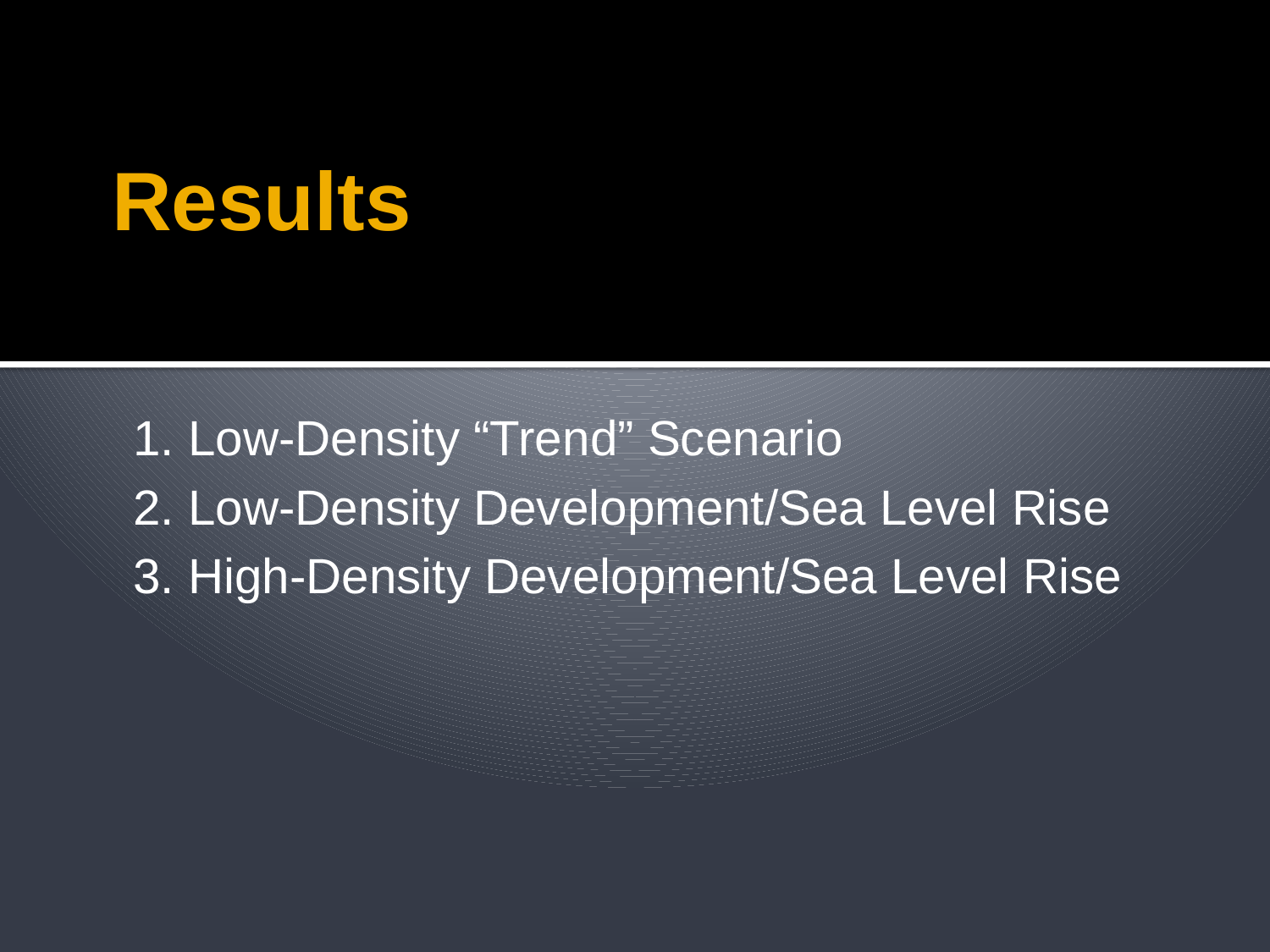

# Results
1. Low-Density “Trend” Scenario
2. Low-Density Development/Sea Level Rise
3. High-Density Development/Sea Level Rise